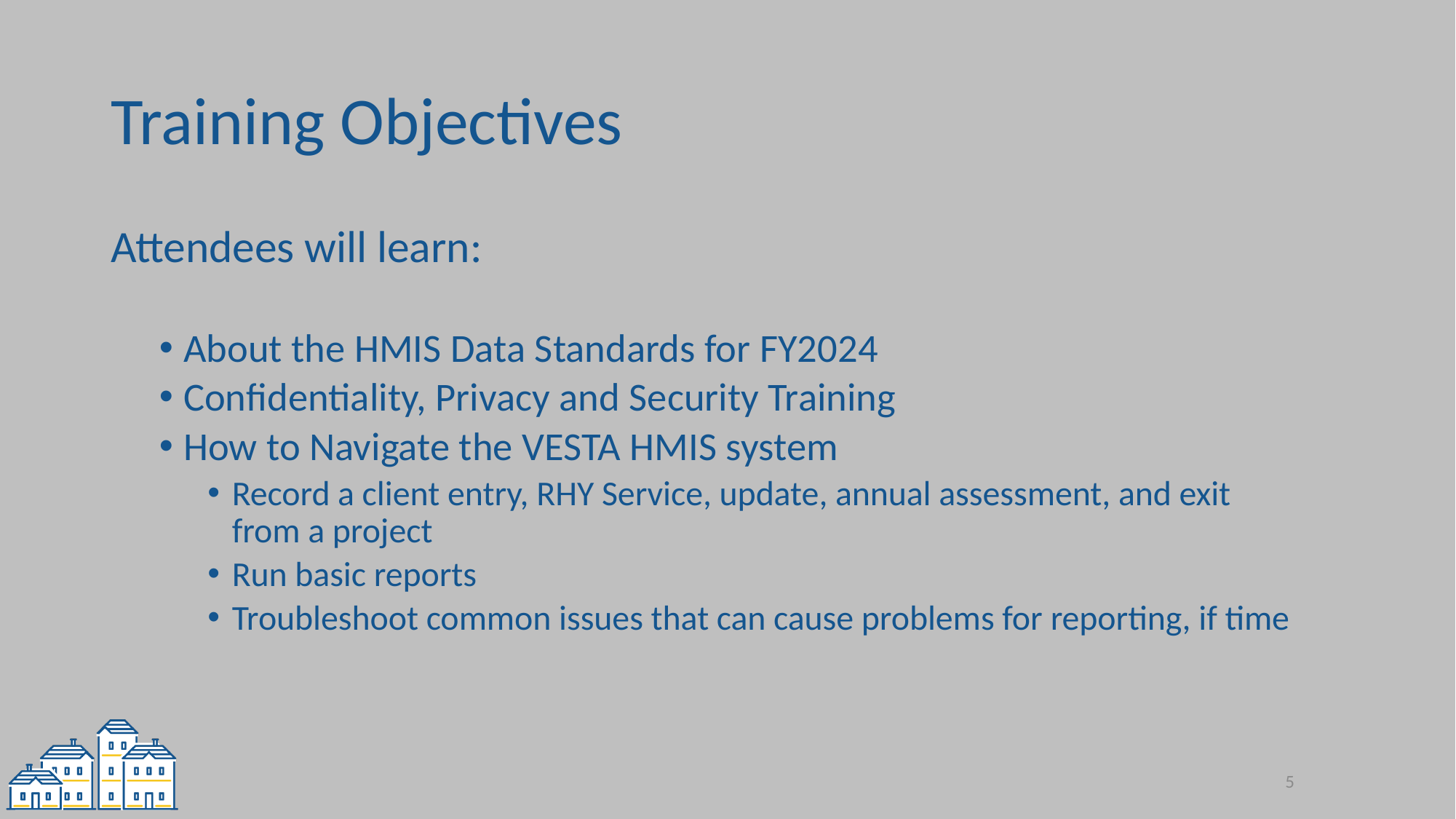

# Training Objectives
Attendees will learn:

About the HMIS Data Standards for FY2024
Confidentiality, Privacy and Security Training
How to Navigate the VESTA HMIS system
Record a client entry, RHY Service, update, annual assessment, and exit from a project
Run basic reports
Troubleshoot common issues that can cause problems for reporting, if time

5